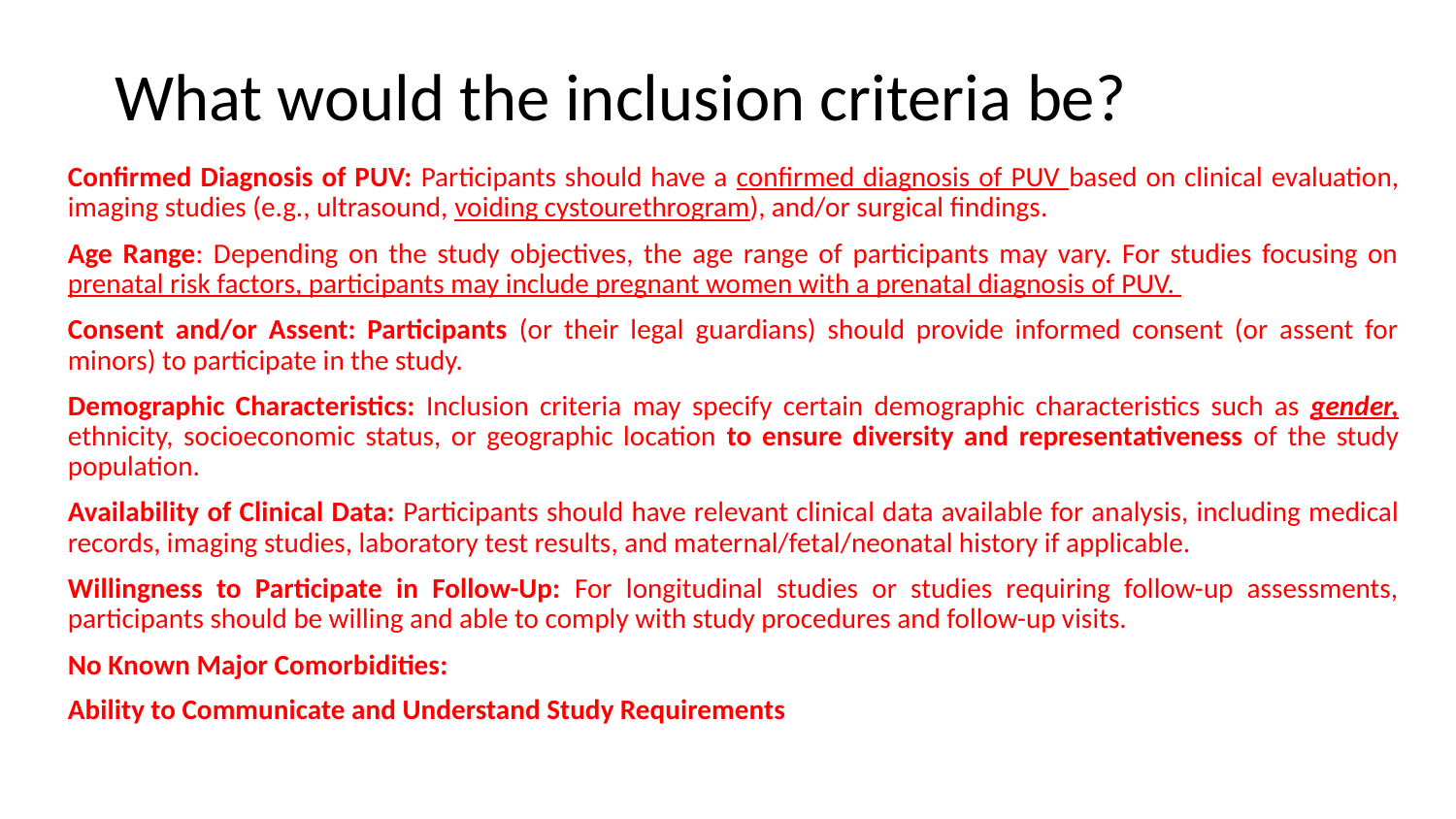

# What would the inclusion criteria be?
Confirmed Diagnosis of PUV: Participants should have a confirmed diagnosis of PUV based on clinical evaluation, imaging studies (e.g., ultrasound, voiding cystourethrogram), and/or surgical findings.
Age Range: Depending on the study objectives, the age range of participants may vary. For studies focusing on prenatal risk factors, participants may include pregnant women with a prenatal diagnosis of PUV.
Consent and/or Assent: Participants (or their legal guardians) should provide informed consent (or assent for minors) to participate in the study.
Demographic Characteristics: Inclusion criteria may specify certain demographic characteristics such as gender, ethnicity, socioeconomic status, or geographic location to ensure diversity and representativeness of the study population.
Availability of Clinical Data: Participants should have relevant clinical data available for analysis, including medical records, imaging studies, laboratory test results, and maternal/fetal/neonatal history if applicable.
Willingness to Participate in Follow-Up: For longitudinal studies or studies requiring follow-up assessments, participants should be willing and able to comply with study procedures and follow-up visits.
No Known Major Comorbidities:
Ability to Communicate and Understand Study Requirements